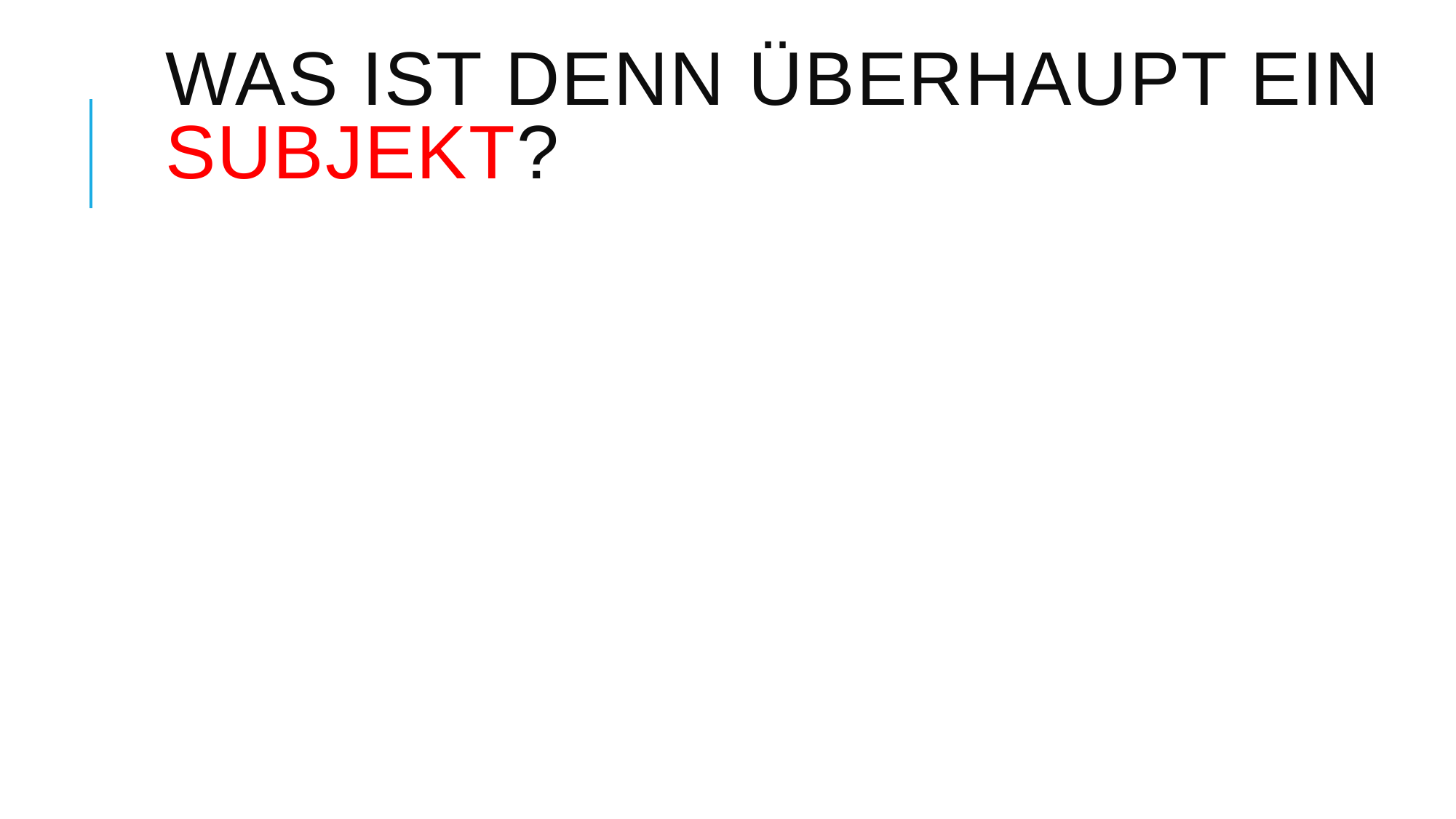

# Was ist denn überhaupt ein Subjekt?